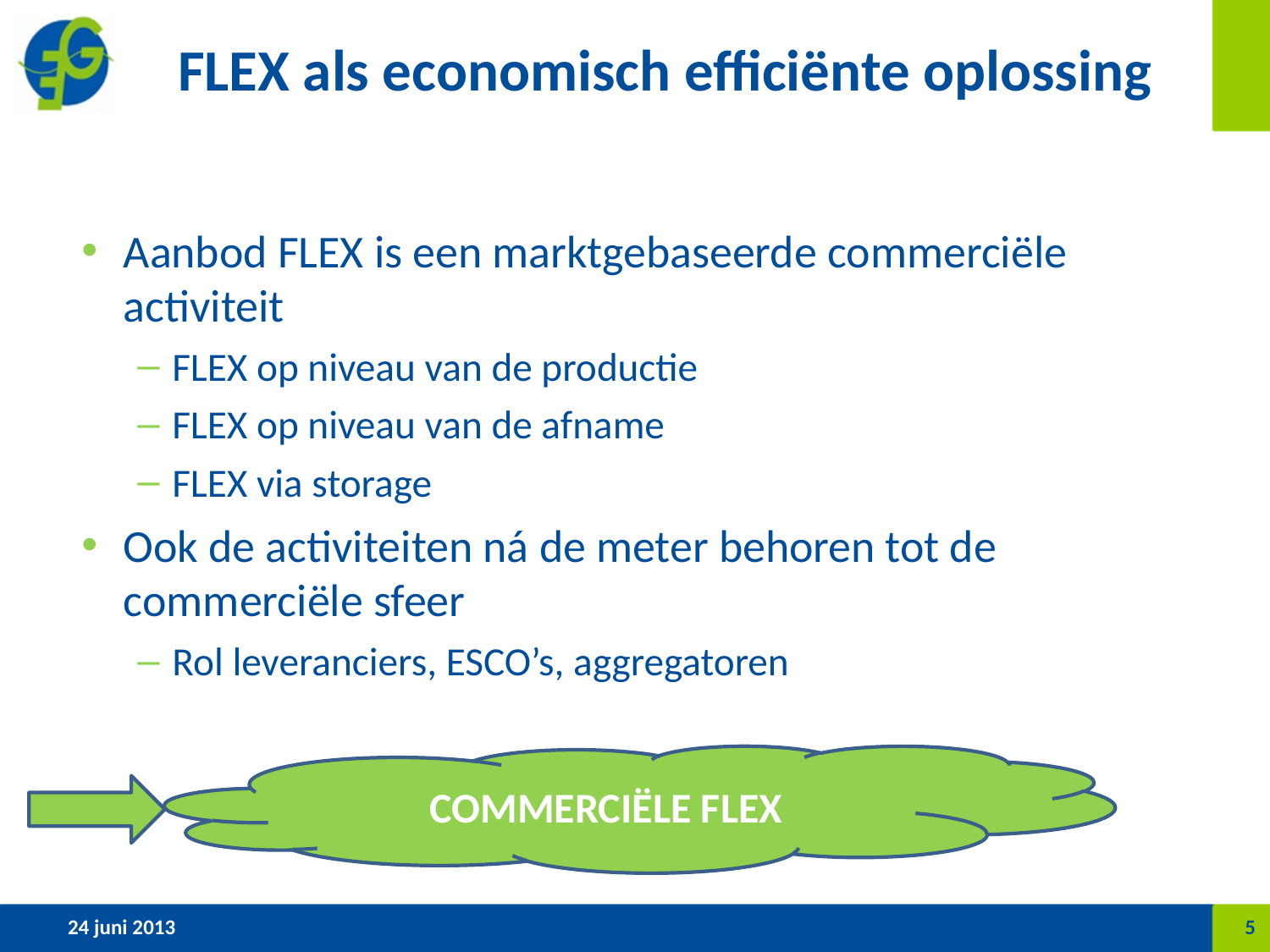

# FLEX als economisch efficiënte oplossing

Aanbod FLEX is een marktgebaseerde commerciële activiteit
FLEX op niveau van de productie
FLEX op niveau van de afname
FLEX via storage
Ook de activiteiten ná de meter behoren tot de commerciële sfeer
Rol leveranciers, ESCO’s, aggregatoren
COMMERCIËLE FLEX

24 juni 2013
5